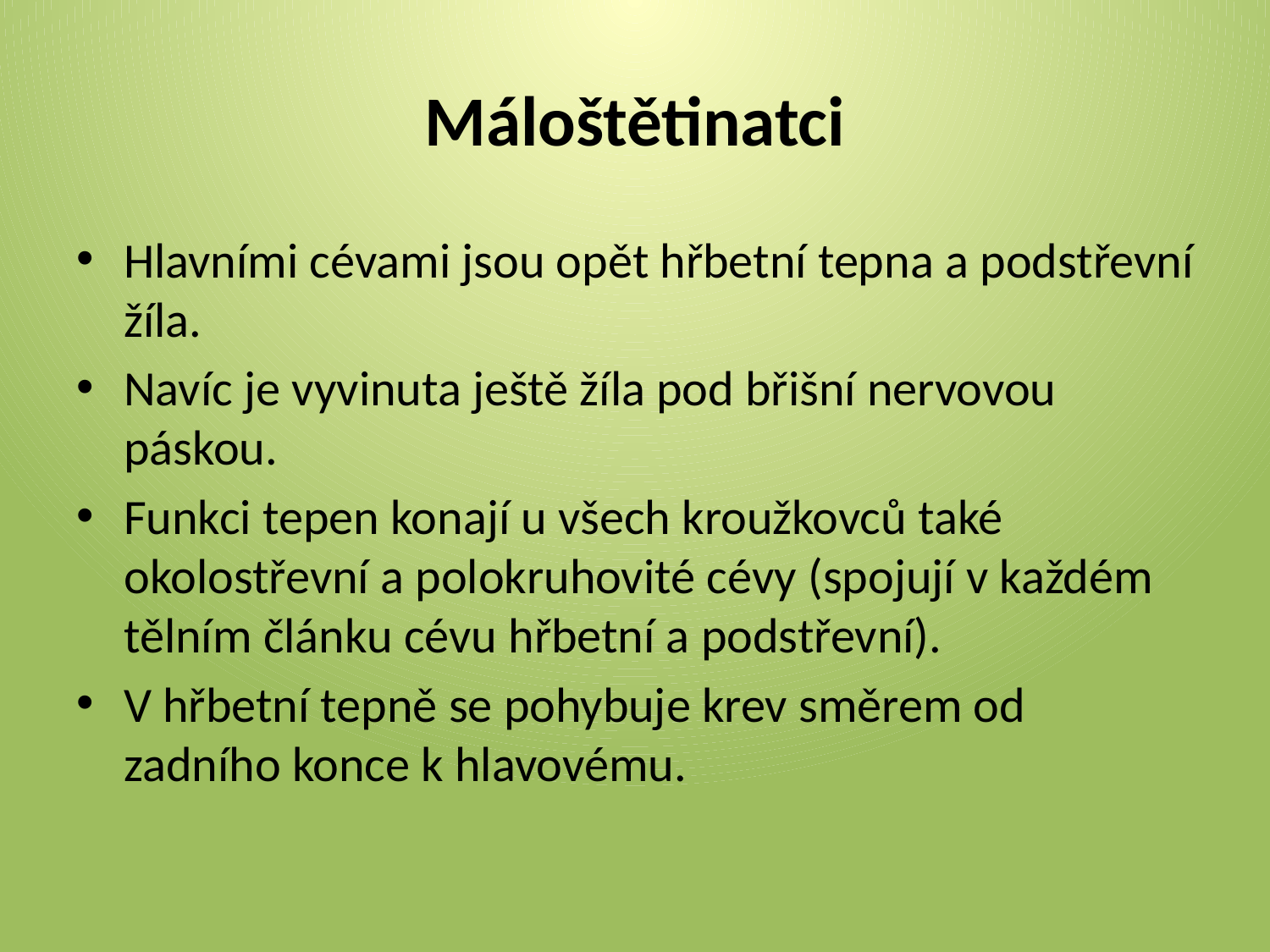

# Máloštětinatci
Hlavními cévami jsou opět hřbetní tepna a podstřevní žíla.
Navíc je vyvinuta ještě žíla pod břišní nervovou páskou.
Funkci tepen konají u všech kroužkovců také okolostřevní a polokruhovité cévy (spojují v každém tělním článku cévu hřbetní a podstřevní).
V hřbetní tepně se pohybuje krev směrem od zadního konce k hlavovému.